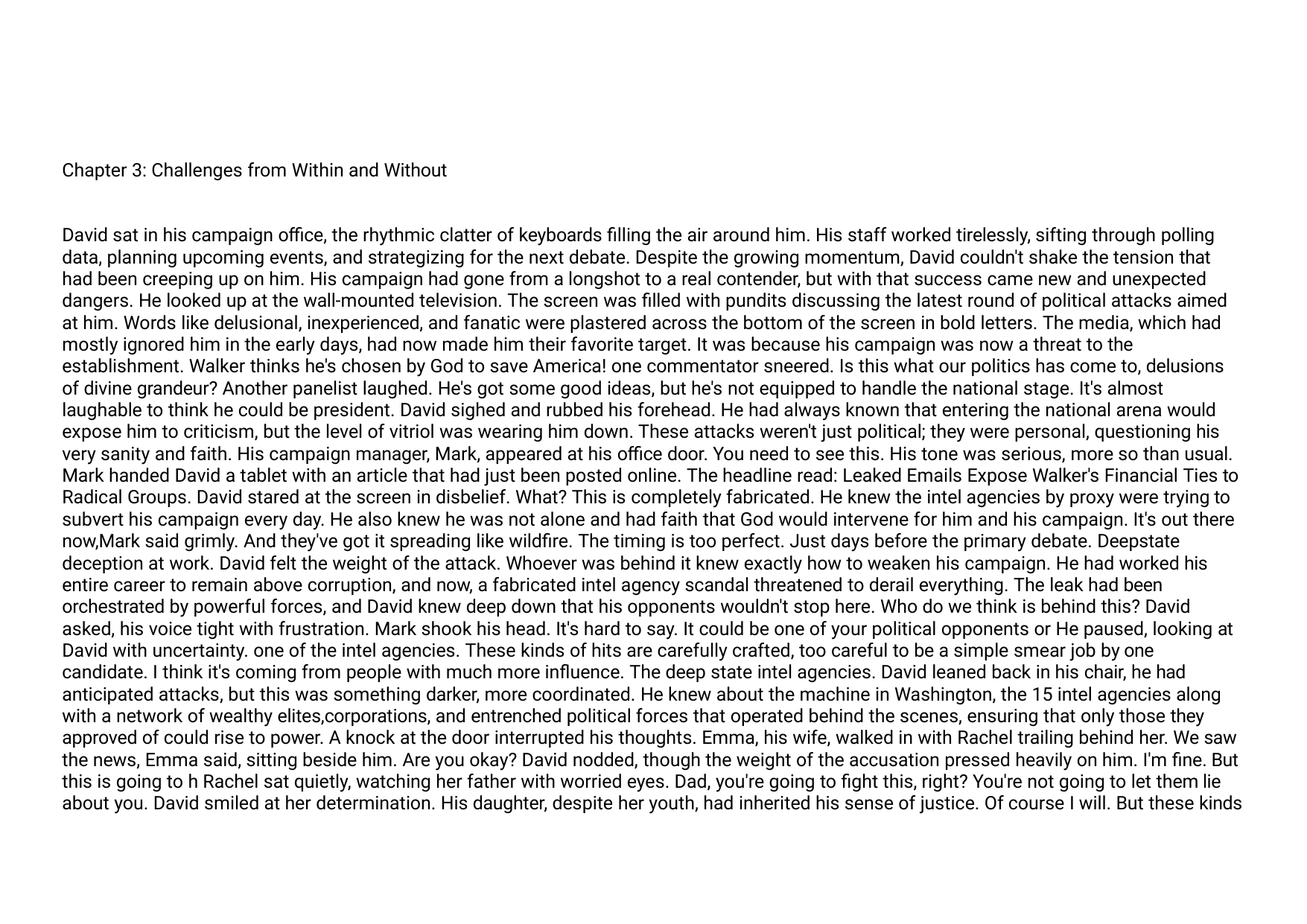

Chapter 3: Challenges from Within and Without

David sat in his campaign office, the rhythmic clatter of keyboards filling the air around him. His staff worked tirelessly, sifting through polling data, planning upcoming events, and strategizing for the next debate. Despite the growing momentum, David couldn't shake the tension that had been creeping up on him. His campaign had gone from a longshot to a real contender, but with that success came new and unexpected dangers. He looked up at the wall-mounted television. The screen was filled with pundits discussing the latest round of political attacks aimed at him. Words like delusional, inexperienced, and fanatic were plastered across the bottom of the screen in bold letters. The media, which had mostly ignored him in the early days, had now made him their favorite target. It was because his campaign was now a threat to the establishment. Walker thinks he's chosen by God to save America! one commentator sneered. Is this what our politics has come to, delusions of divine grandeur? Another panelist laughed. He's got some good ideas, but he's not equipped to handle the national stage. It's almost laughable to think he could be president. David sighed and rubbed his forehead. He had always known that entering the national arena would expose him to criticism, but the level of vitriol was wearing him down. These attacks weren't just political; they were personal, questioning his very sanity and faith. His campaign manager, Mark, appeared at his office door. You need to see this. His tone was serious, more so than usual. Mark handed David a tablet with an article that had just been posted online. The headline read: Leaked Emails Expose Walker's Financial Ties to Radical Groups. David stared at the screen in disbelief. What? This is completely fabricated. He knew the intel agencies by proxy were trying to subvert his campaign every day. He also knew he was not alone and had faith that God would intervene for him and his campaign. It's out there now,Mark said grimly. And they've got it spreading like wildfire. The timing is too perfect. Just days before the primary debate. Deepstate deception at work. David felt the weight of the attack. Whoever was behind it knew exactly how to weaken his campaign. He had worked his entire career to remain above corruption, and now, a fabricated intel agency scandal threatened to derail everything. The leak had been orchestrated by powerful forces, and David knew deep down that his opponents wouldn't stop here. Who do we think is behind this? David asked, his voice tight with frustration. Mark shook his head. It's hard to say. It could be one of your political opponents or He paused, looking at David with uncertainty. one of the intel agencies. These kinds of hits are carefully crafted, too careful to be a simple smear job by one  candidate. I think it's coming from people with much more influence. The deep state intel agencies. David leaned back in his chair, he had anticipated attacks, but this was something darker, more coordinated. He knew about the machine in Washington, the 15 intel agencies along with a network of wealthy elites,corporations, and entrenched political forces that operated behind the scenes, ensuring that only those they approved of could rise to power. A knock at the door interrupted his thoughts. Emma, his wife, walked in with Rachel trailing behind her. We saw the news, Emma said, sitting beside him. Are you okay? David nodded, though the weight of the accusation pressed heavily on him. I'm fine. But this is going to h Rachel sat quietly, watching her father with worried eyes. Dad, you're going to fight this, right? You're not going to let them lie about you. David smiled at her determination. His daughter, despite her youth, had inherited his sense of justice. Of course I will. But these kinds